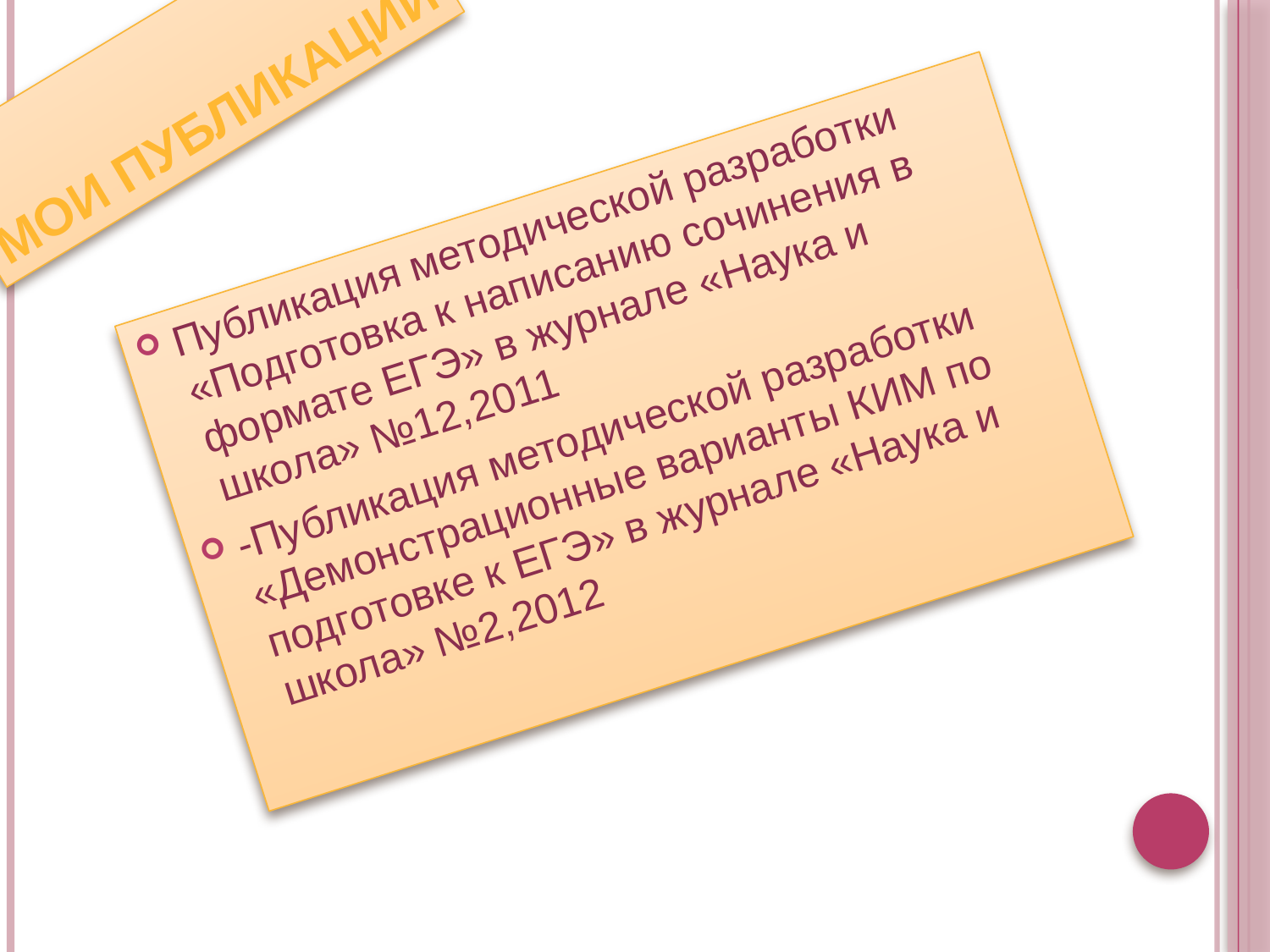

# Мои публикации
Публикация методической разработки «Подготовка к написанию сочинения в формате ЕГЭ» в журнале «Наука и школа» №12,2011
-Публикация методической разработки «Демонстрационные варианты КИМ по подготовке к ЕГЭ» в журнале «Наука и школа» №2,2012